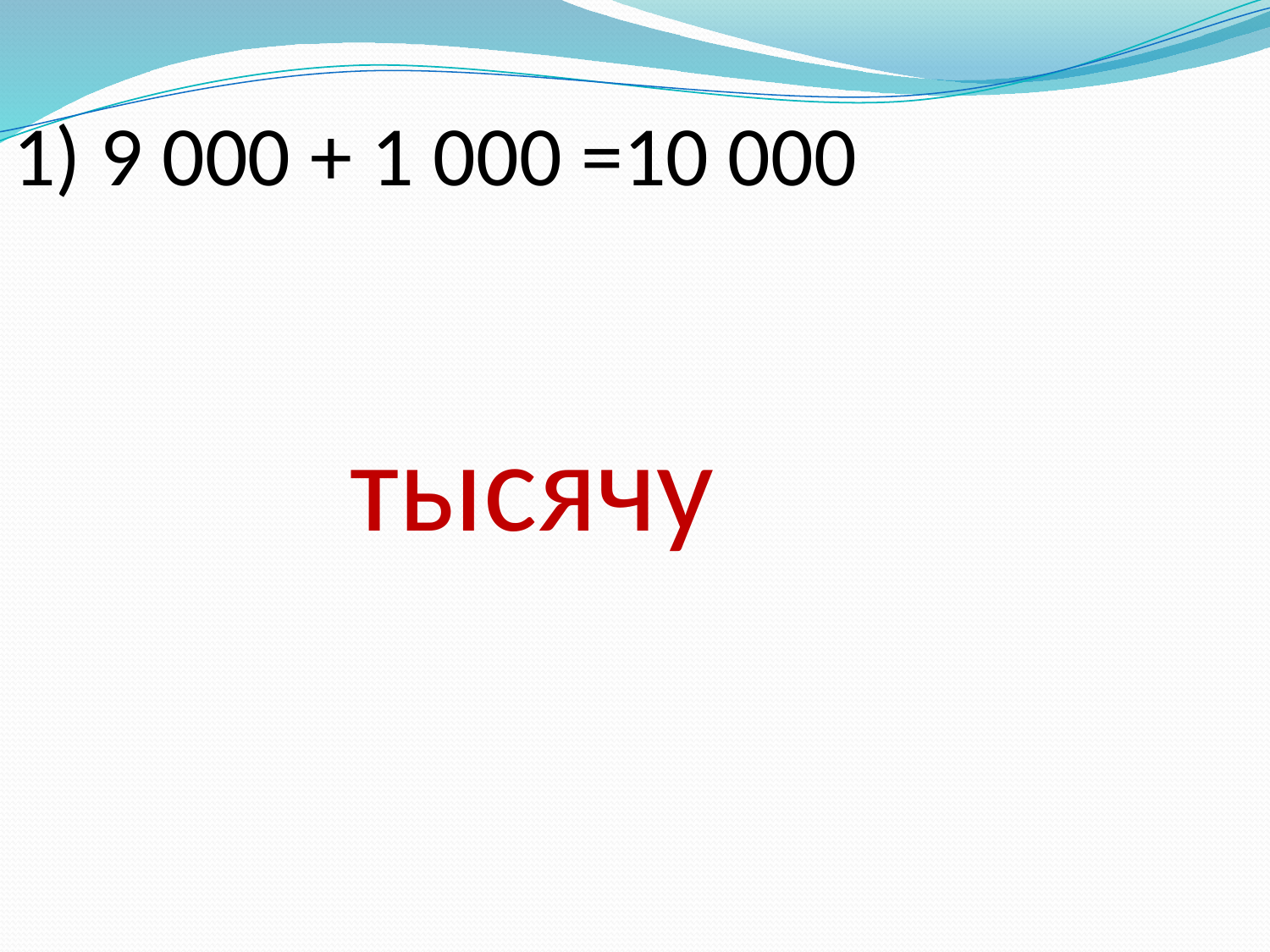

1) 9 000 + 1 000 =10 000
тысячу